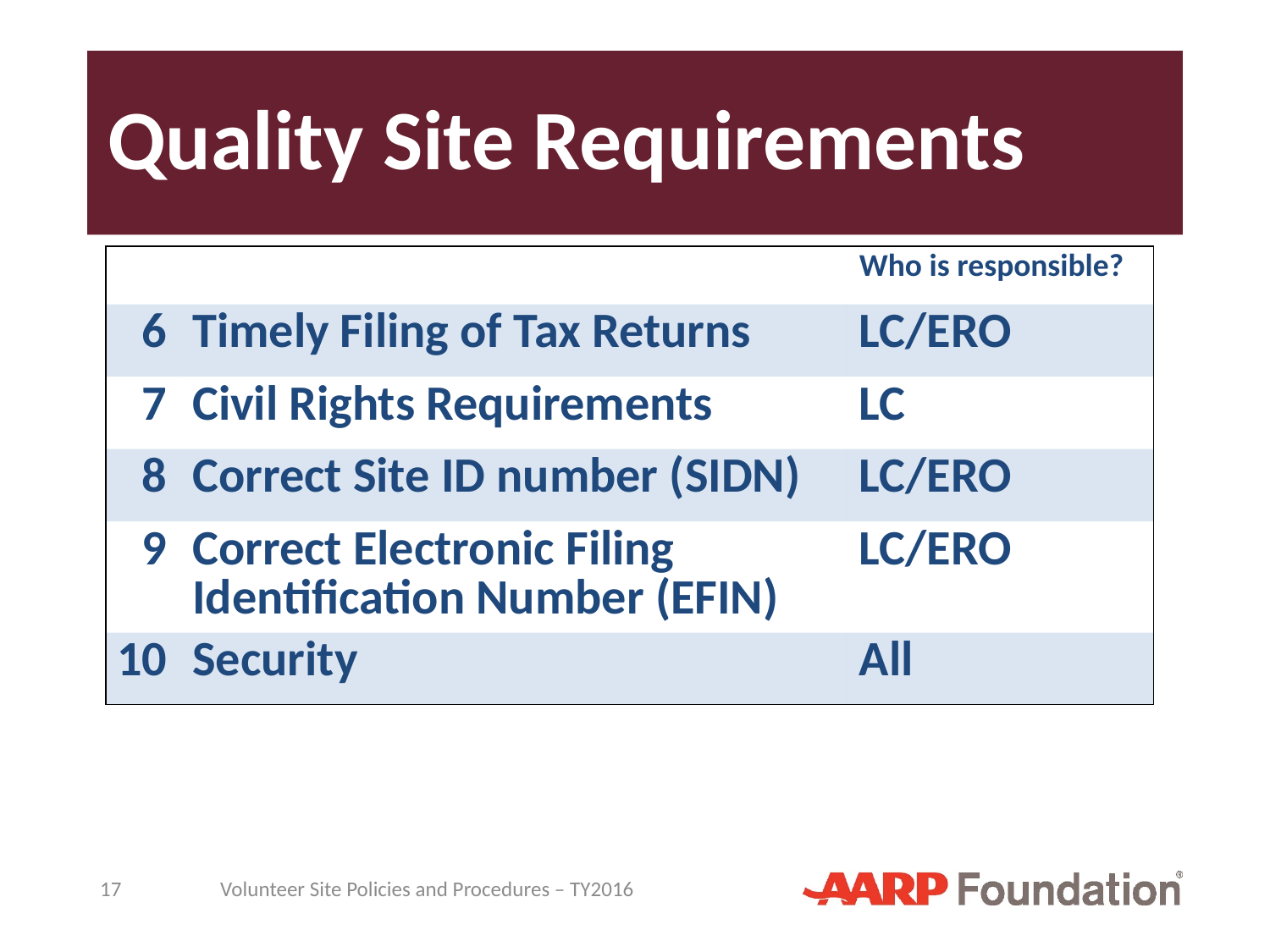

# Quality Site Requirements
|  |  | Who is responsible? |
| --- | --- | --- |
| 6 | Timely Filing of Tax Returns | LC/ERO |
| 7 | Civil Rights Requirements | LC |
| 8 | Correct Site ID number (SIDN) | LC/ERO |
| 9 | Correct Electronic Filing Identification Number (EFIN) | LC/ERO |
| 10 | Security | All |
17
Volunteer Site Policies and Procedures – TY2016